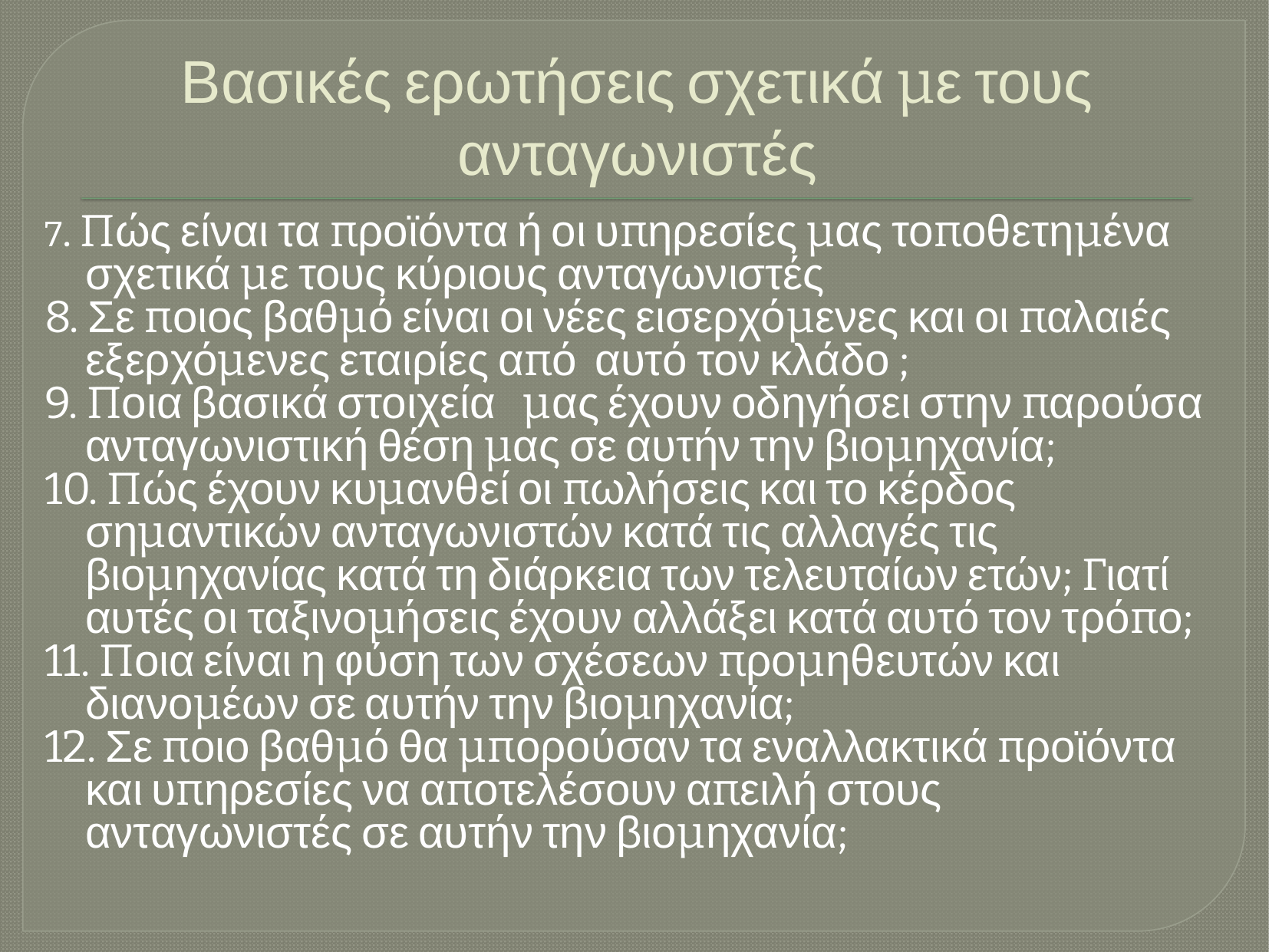

# Βασικές ερωτήσεις σχετικά με τους ανταγωνιστές
7. Πώς είναι τα προϊόντα ή οι υπηρεσίες μας τοποθετημένα σχετικά με τους κύριους ανταγωνιστές
8. Σε ποιος βαθμό είναι οι νέες εισερχόμενες και οι παλαιές εξερχόμενες εταιρίες από  αυτό τον κλάδο ;
9. Ποια βασικά στοιχεία   μας έχουν οδηγήσει στην παρούσα ανταγωνιστική θέση μας σε αυτήν την βιομηχανία;
10. Πώς έχουν κυμανθεί οι πωλήσεις και το κέρδος σημαντικών ανταγωνιστών κατά τις αλλαγές τις βιομηχανίας κατά τη διάρκεια των τελευταίων ετών; Γιατί αυτές οι ταξινομήσεις έχουν αλλάξει κατά αυτό τον τρόπο;
11. Ποια είναι η φύση των σχέσεων προμηθευτών και διανομέων σε αυτήν την βιομηχανία;
12. Σε ποιο βαθμό θα μπορούσαν τα εναλλακτικά προϊόντα και υπηρεσίες να αποτελέσουν απειλή στους ανταγωνιστές σε αυτήν την βιομηχανία;